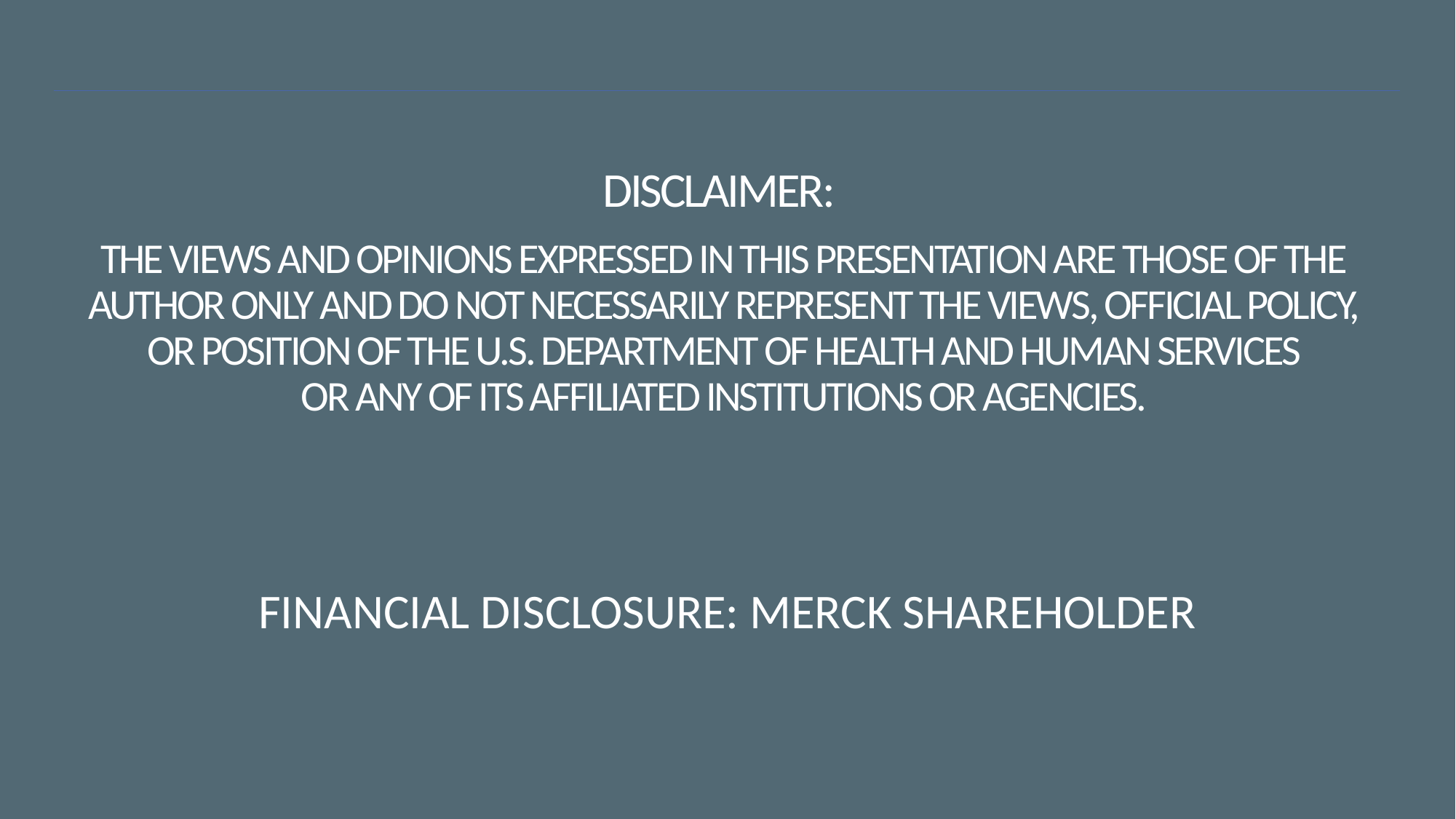

# Disclaimer: The views and opinions expressed in this presentation are those of the author only and do not necessarily represent the views, official policy, or position of the U.S. Department of Health and Human Services or any of its affiliated institutions or agencies.
Financial Disclosure: Merck Shareholder